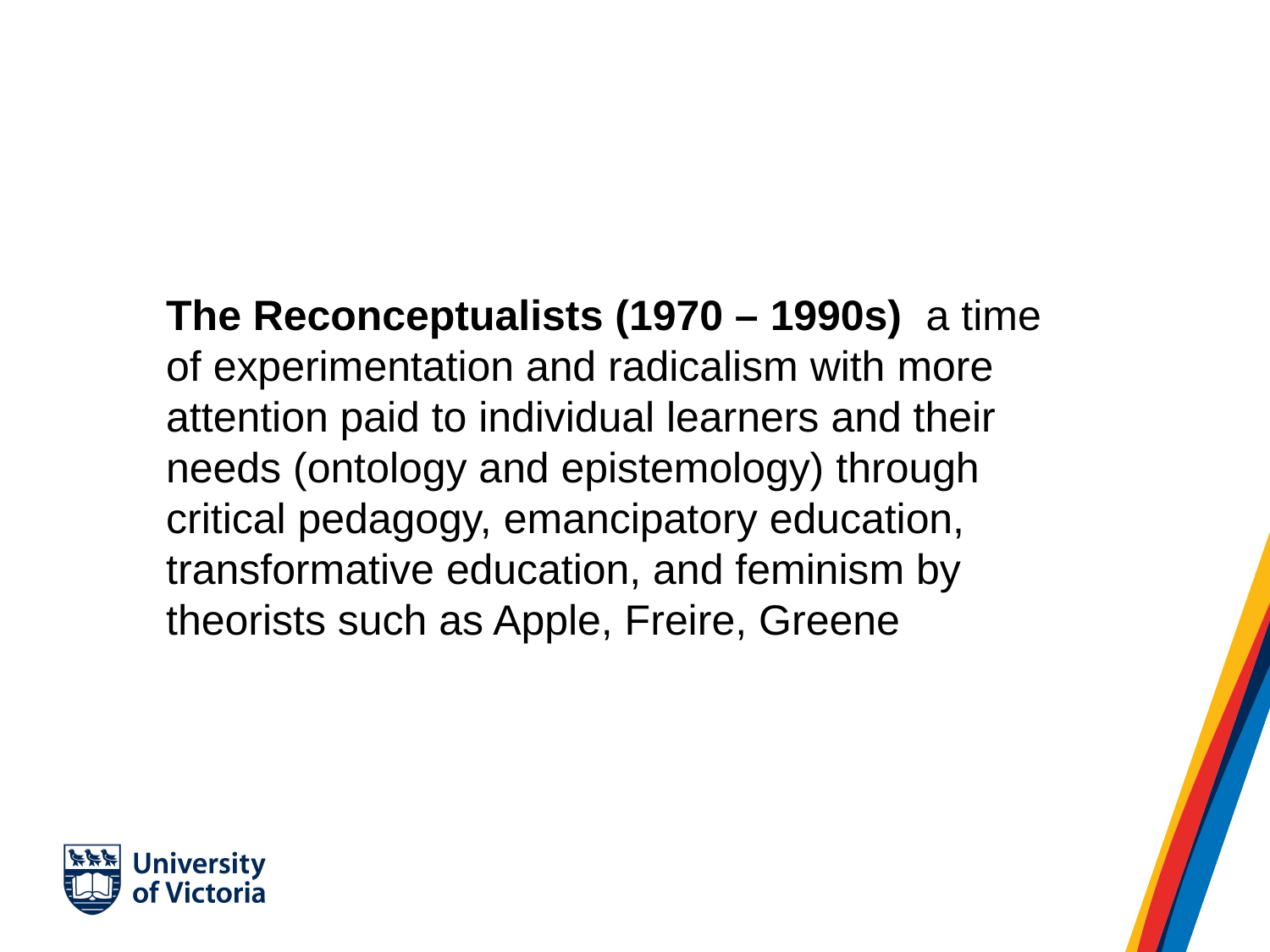

#
The Reconceptualists (1970 – 1990s)  a time of experimentation and radicalism with more attention paid to individual learners and their needs (ontology and epistemology) through critical pedagogy, emancipatory education, transformative education, and feminism by theorists such as Apple, Freire, Greene